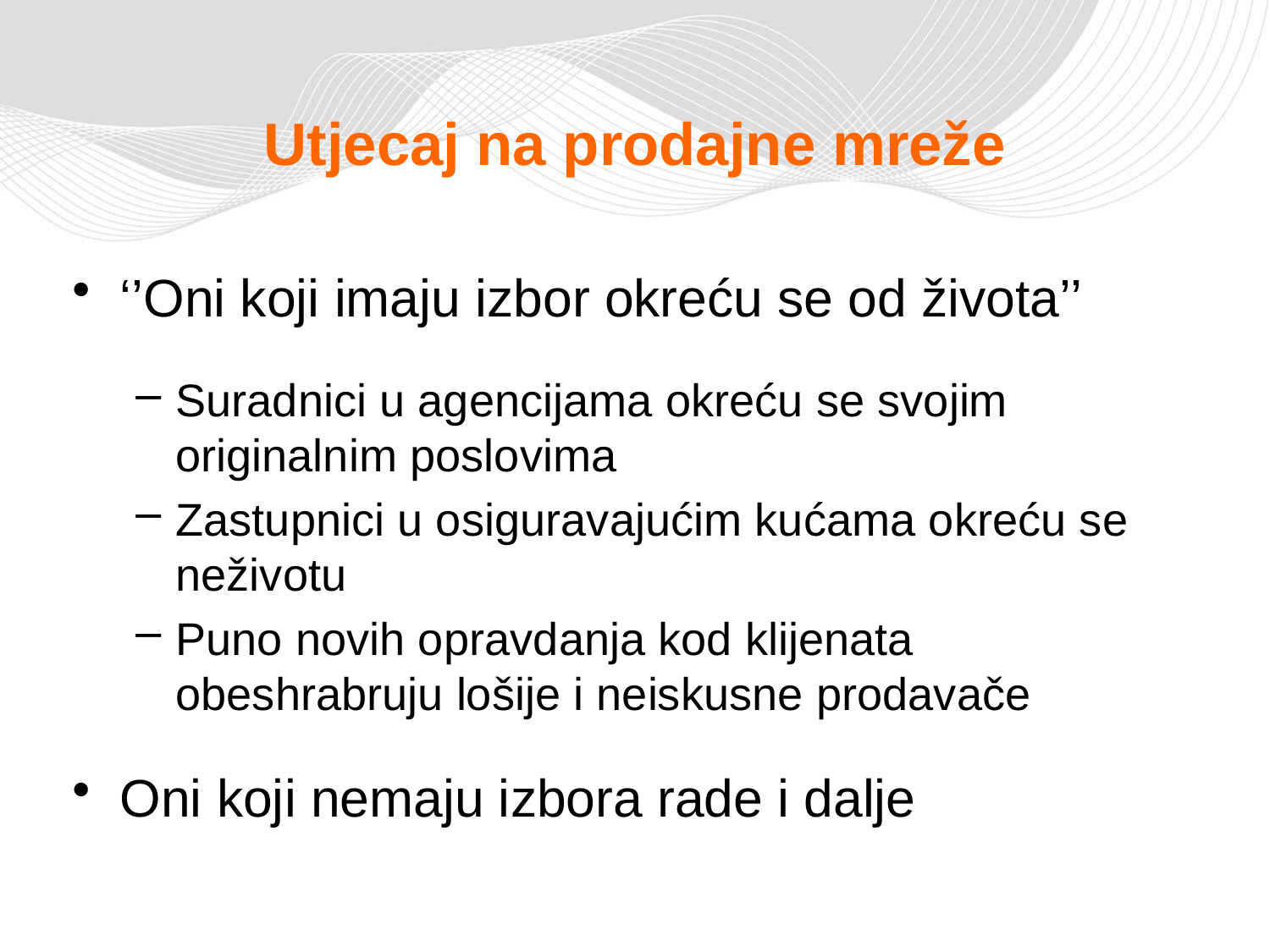

# Utjecaj na prodajne mreže
‘’Oni koji imaju izbor okreću se od života’’

Suradnici u agencijama okreću se svojim originalnim poslovima
Zastupnici u osiguravajućim kućama okreću se neživotu
Puno novih opravdanja kod klijenata obeshrabruju lošije i neiskusne prodavače

Oni koji nemaju izbora rade i dalje